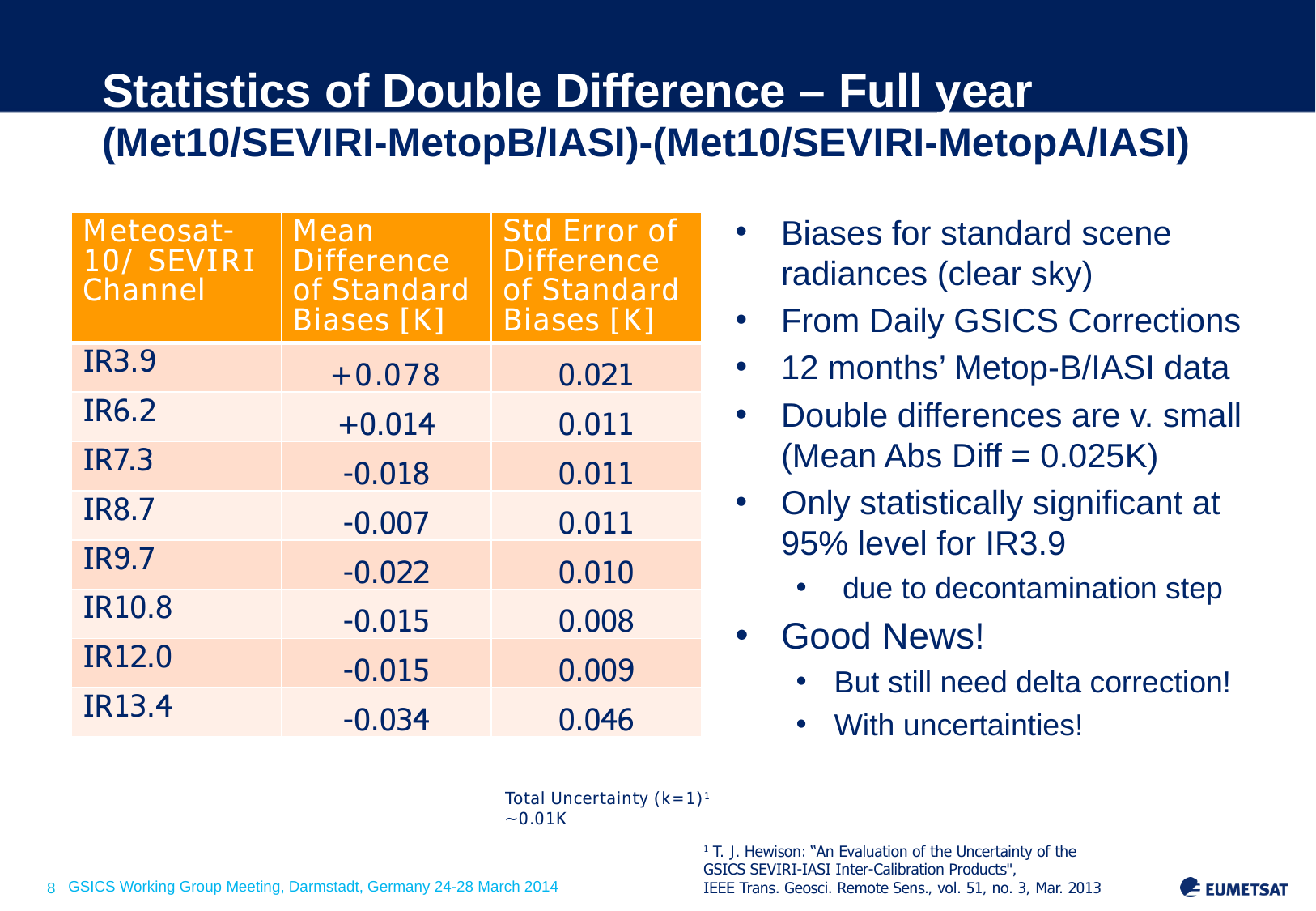

# Statistics of Double Difference – Full year (Met10/SEVIRI-MetopB/IASI)-(Met10/SEVIRI-MetopA/IASI)
Biases for standard scene radiances (clear sky)
From Daily GSICS Corrections
12 months’ Metop-B/IASI data
Double differences are v. small (Mean Abs Diff = 0.025K)
Only statistically significant at 95% level for IR3.9
 due to decontamination step
Good News!
But still need delta correction!
With uncertainties!
| Meteosat-10/ SEVIRI Channel | Mean Difference of Standard Biases [K] | Std Error of Difference of Standard Biases [K] |
| --- | --- | --- |
| IR3.9 | +0.078 | 0.021 |
| IR6.2 | +0.014 | 0.011 |
| IR7.3 | -0.018 | 0.011 |
| IR8.7 | -0.007 | 0.011 |
| IR9.7 | -0.022 | 0.010 |
| IR10.8 | -0.015 | 0.008 |
| IR12.0 | -0.015 | 0.009 |
| IR13.4 | -0.034 | 0.046 |
Total Uncertainty (k=1)1 ~0.01K
1 T. J. Hewison: “An Evaluation of the Uncertainty of the GSICS SEVIRI-IASI Inter-Calibration Products",
IEEE Trans. Geosci. Remote Sens., vol. 51, no. 3, Mar. 2013